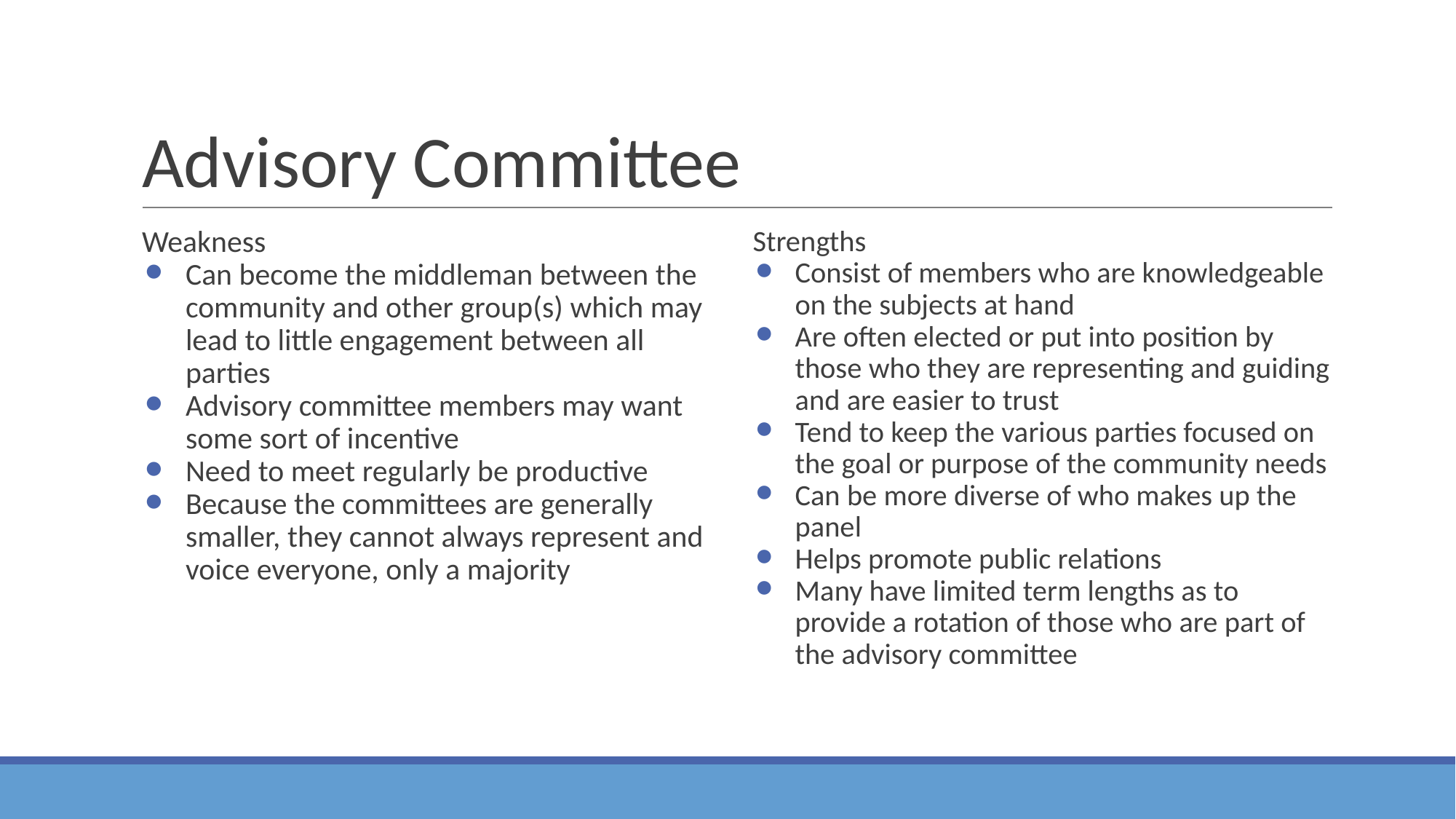

# Advisory Committee
Weakness
Can become the middleman between the community and other group(s) which may lead to little engagement between all parties
Advisory committee members may want some sort of incentive
Need to meet regularly be productive
Because the committees are generally smaller, they cannot always represent and voice everyone, only a majority

Strengths
Consist of members who are knowledgeable on the subjects at hand
Are often elected or put into position by those who they are representing and guiding and are easier to trust
Tend to keep the various parties focused on the goal or purpose of the community needs
Can be more diverse of who makes up the panel
Helps promote public relations
Many have limited term lengths as to provide a rotation of those who are part of the advisory committee